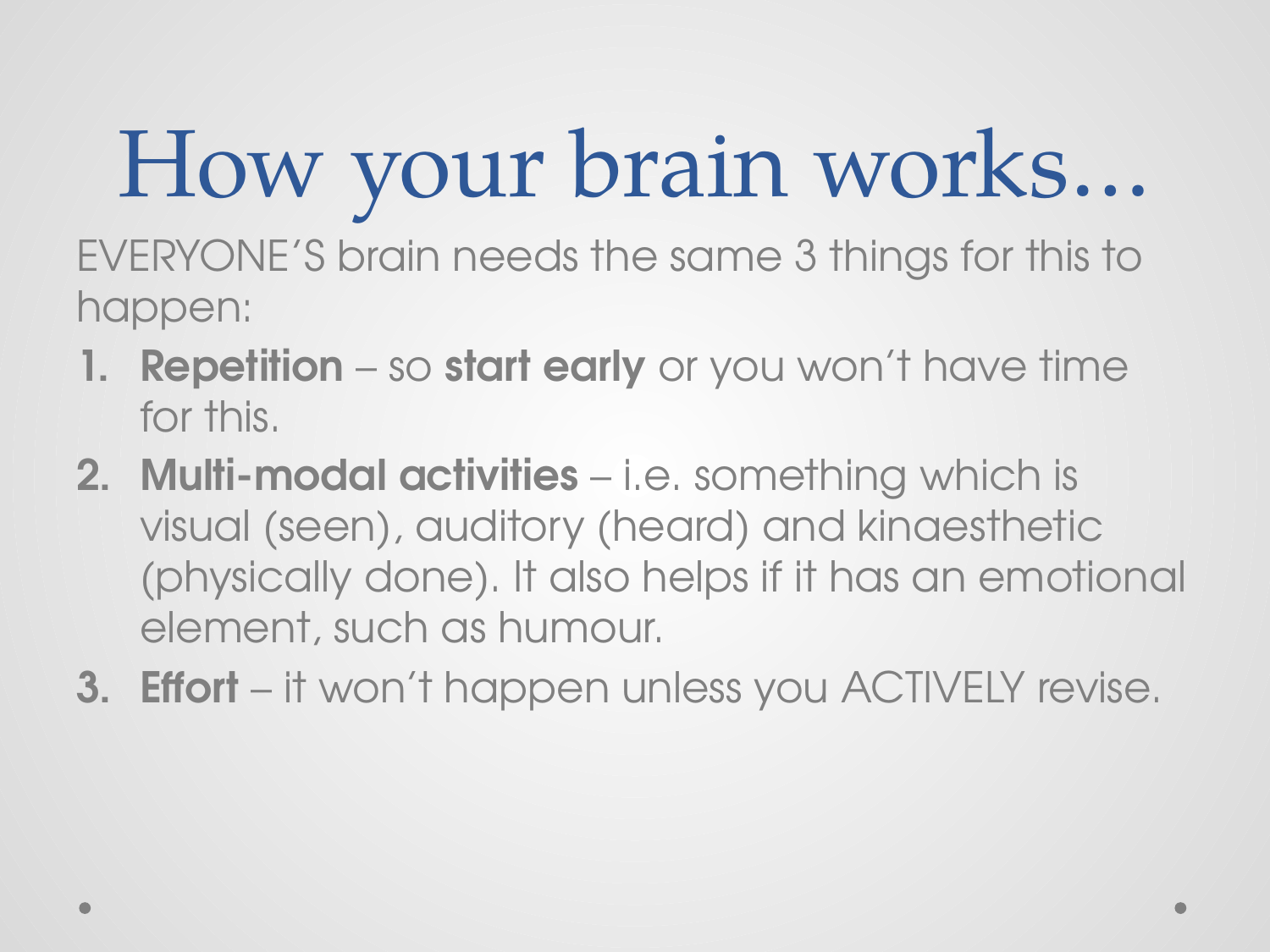

# How your brain works…
EVERYONE’S brain needs the same 3 things for this to happen:
Repetition – so start early or you won’t have time for this.
Multi-modal activities – i.e. something which is visual (seen), auditory (heard) and kinaesthetic (physically done). It also helps if it has an emotional element, such as humour.
Effort – it won’t happen unless you ACTIVELY revise.